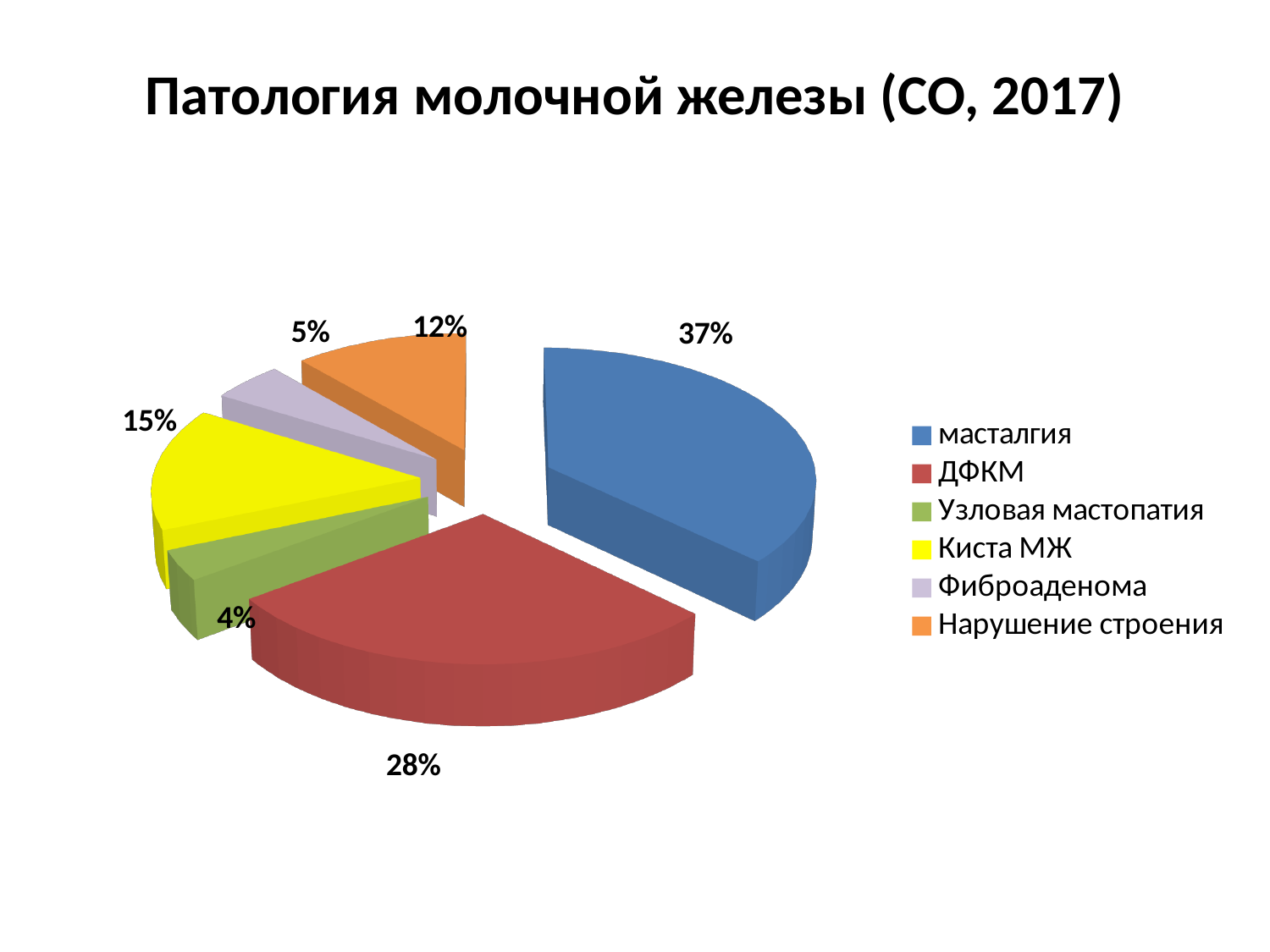

# Патология молочной железы (СО, 2017)

[unsupported chart]